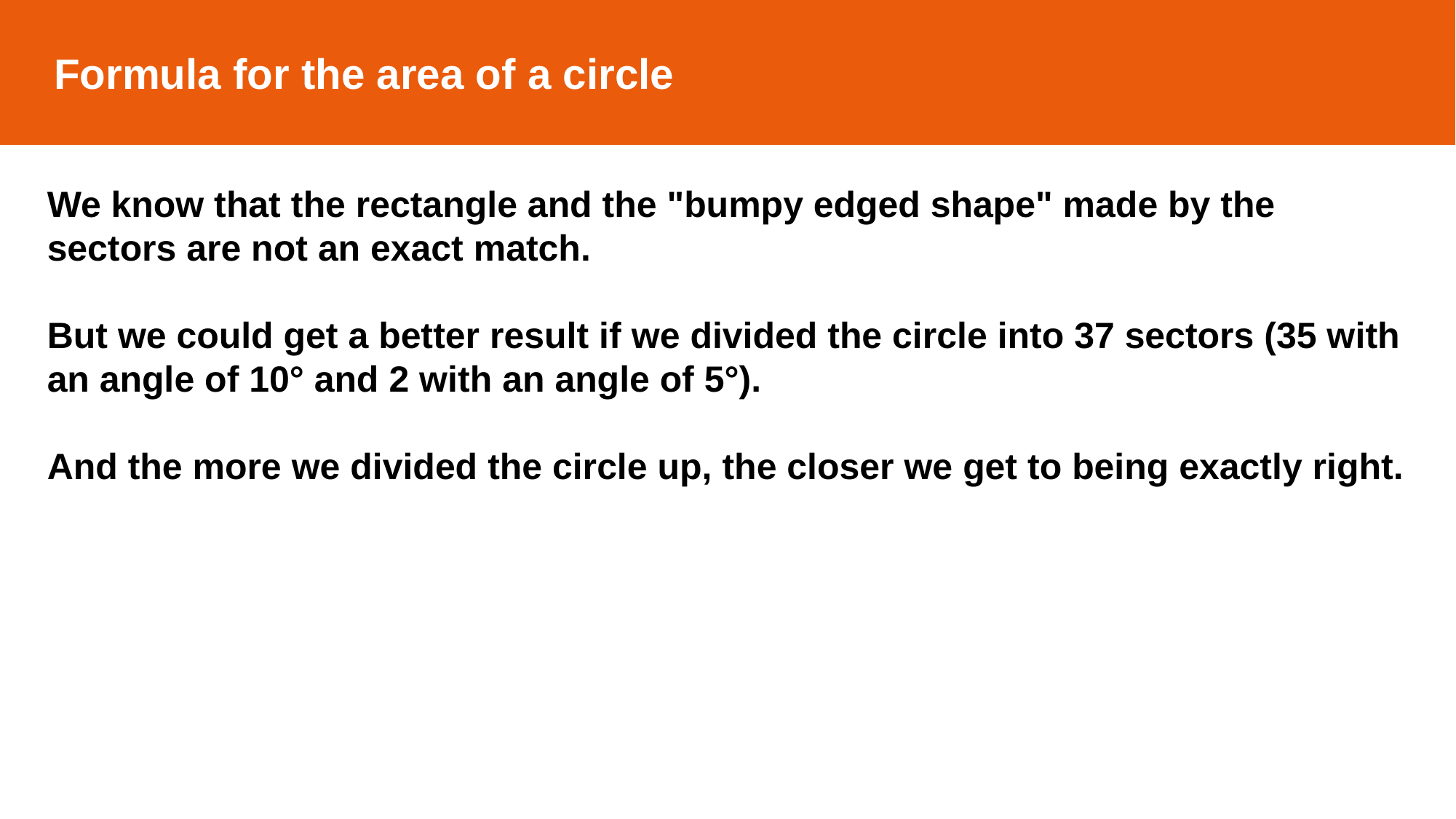

Formula for the area of a circle
We know that the rectangle and the "bumpy edged shape" made by the sectors are not an exact match.

But we could get a better result if we divided the circle into 37 sectors (35 with an angle of 10° and 2 with an angle of 5°).

And the more we divided the circle up, the closer we get to being exactly right.